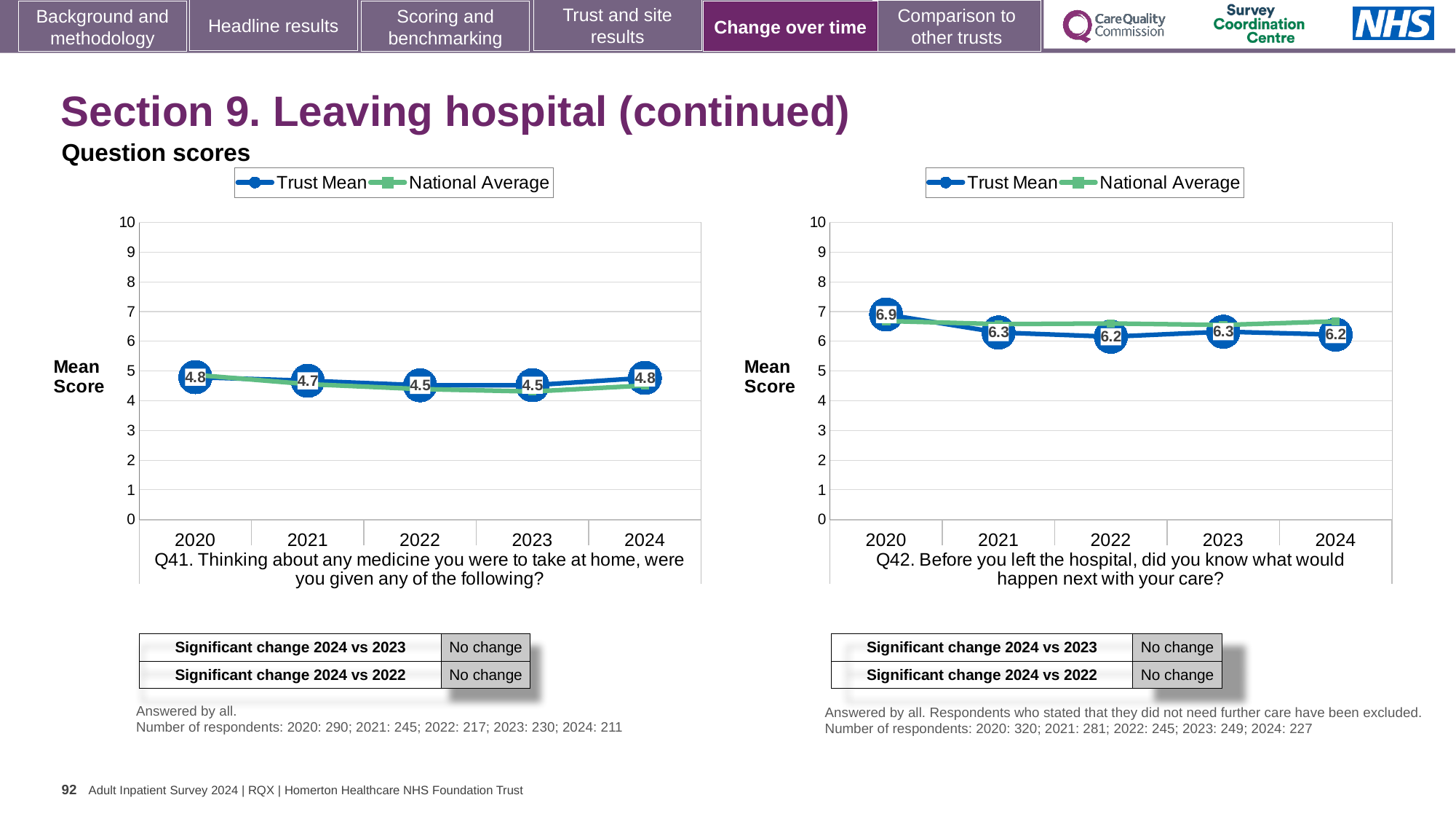

# Section 9. Leaving hospital (continued)
Question scores

### Chart

| Category | Trust Mean | National Average |
|---|---|---|
| 2020 | 4.794201072568937 | 4.870046056338317 |
| 2021 | 4.673844706746935 | 4.559779557716962 |
| 2022 | 4.521221720876376 | 4.393293438839676 |
| 2023 | 4.523966440531106 | 4.311320910470059 |
| 2024 | 4.770989867584508 | 4.513074126480582 |

### Chart

| Category | Trust Mean | National Average |
|---|---|---|
| 2020 | 6.903536115386622 | 6.682918926457972 |
| 2021 | 6.296827008462929 | 6.578663337196869 |
| 2022 | 6.155248397256527 | 6.600935210421005 |
| 2023 | 6.323846547634806 | 6.550349835395068 |
| 2024 | 6.225881326956587 | 6.671287481690015 |
| Significant change 2024 vs 2023 | No change |
| --- | --- |
| Significant change 2024 vs 2022 | No change |
| Significant change 2024 vs 2023 | No change |
| --- | --- |
| Significant change 2024 vs 2022 | No change |
Answered by all.
Number of respondents: 2020: 290; 2021: 245; 2022: 217; 2023: 230; 2024: 211

Answered by all. Respondents who stated that they did not need further care have been excluded.
Number of respondents: 2020: 320; 2021: 281; 2022: 245; 2023: 249; 2024: 227

92